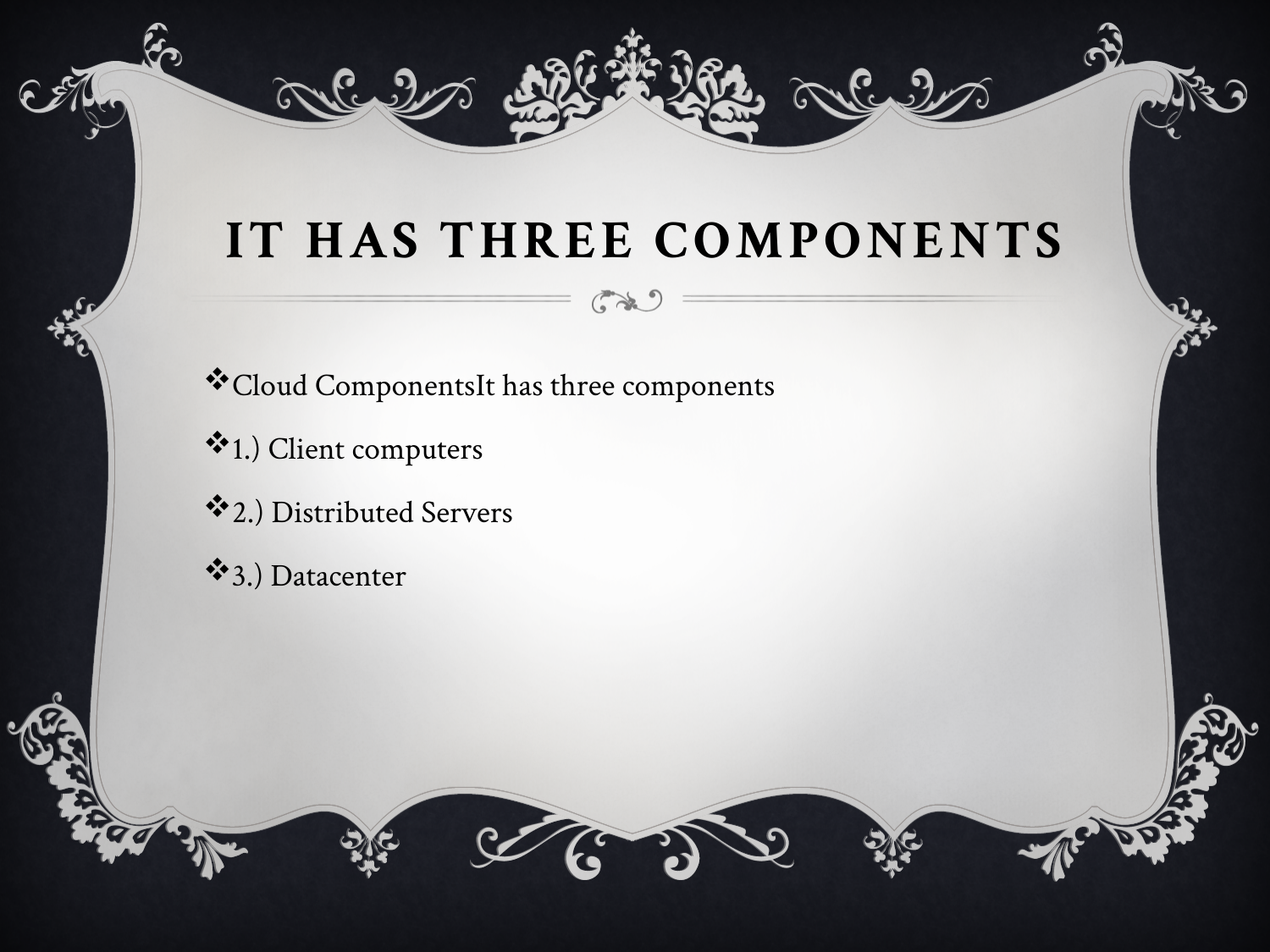

# It has three components
Cloud ComponentsIt has three components
1.) Client computers
2.) Distributed Servers
3.) Datacenter